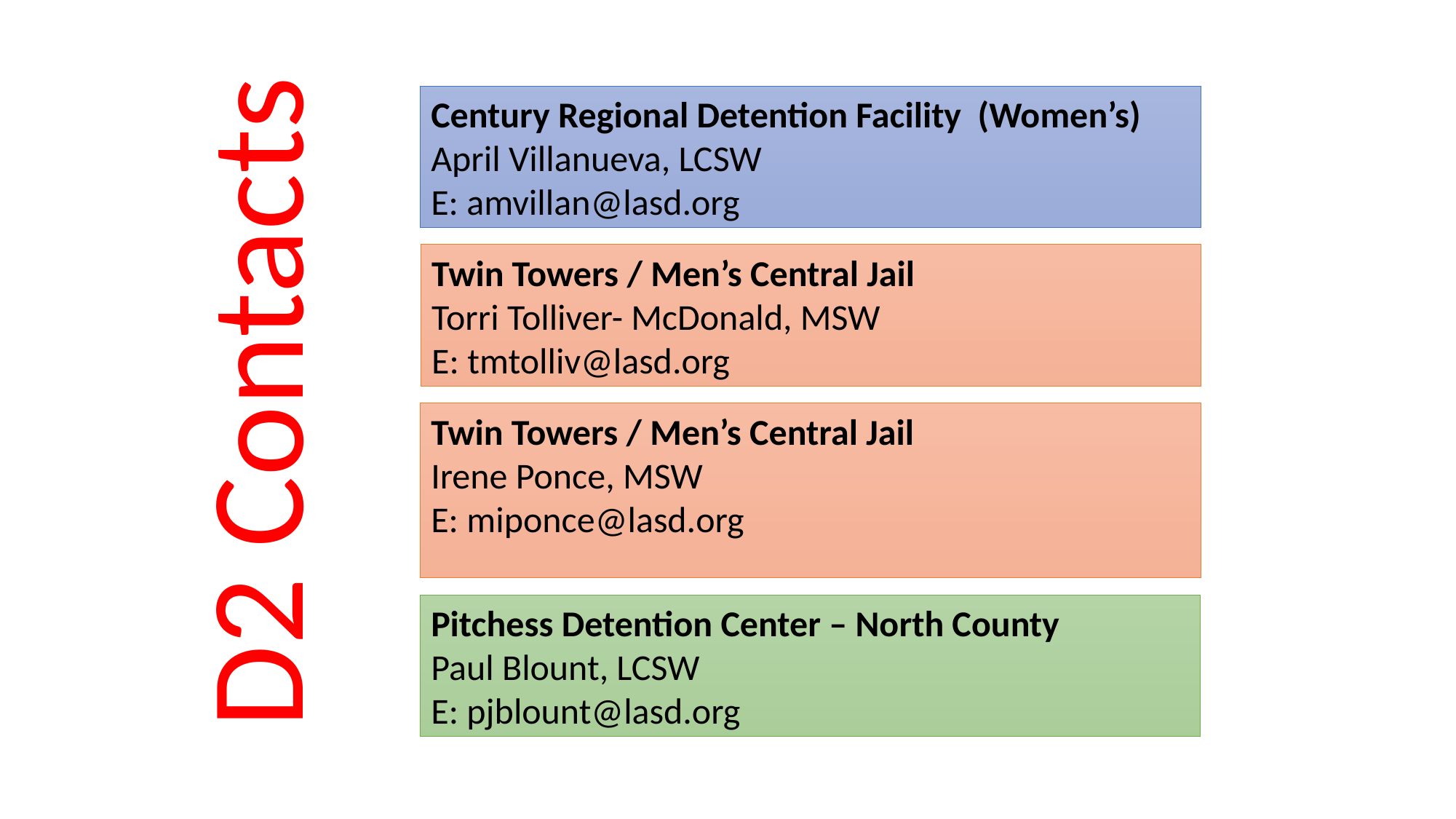

D2 Contacts
Century Regional Detention Facility  (Women’s)
April Villanueva, LCSW
E: amvillan@lasd.org
Twin Towers / Men’s Central Jail
Torri Tolliver- McDonald, MSW
E: tmtolliv@lasd.org
Twin Towers / Men’s Central Jail
Irene Ponce, MSW
E: miponce@lasd.org

Pitchess Detention Center – North County
Paul Blount, LCSW
E: pjblount@lasd.org